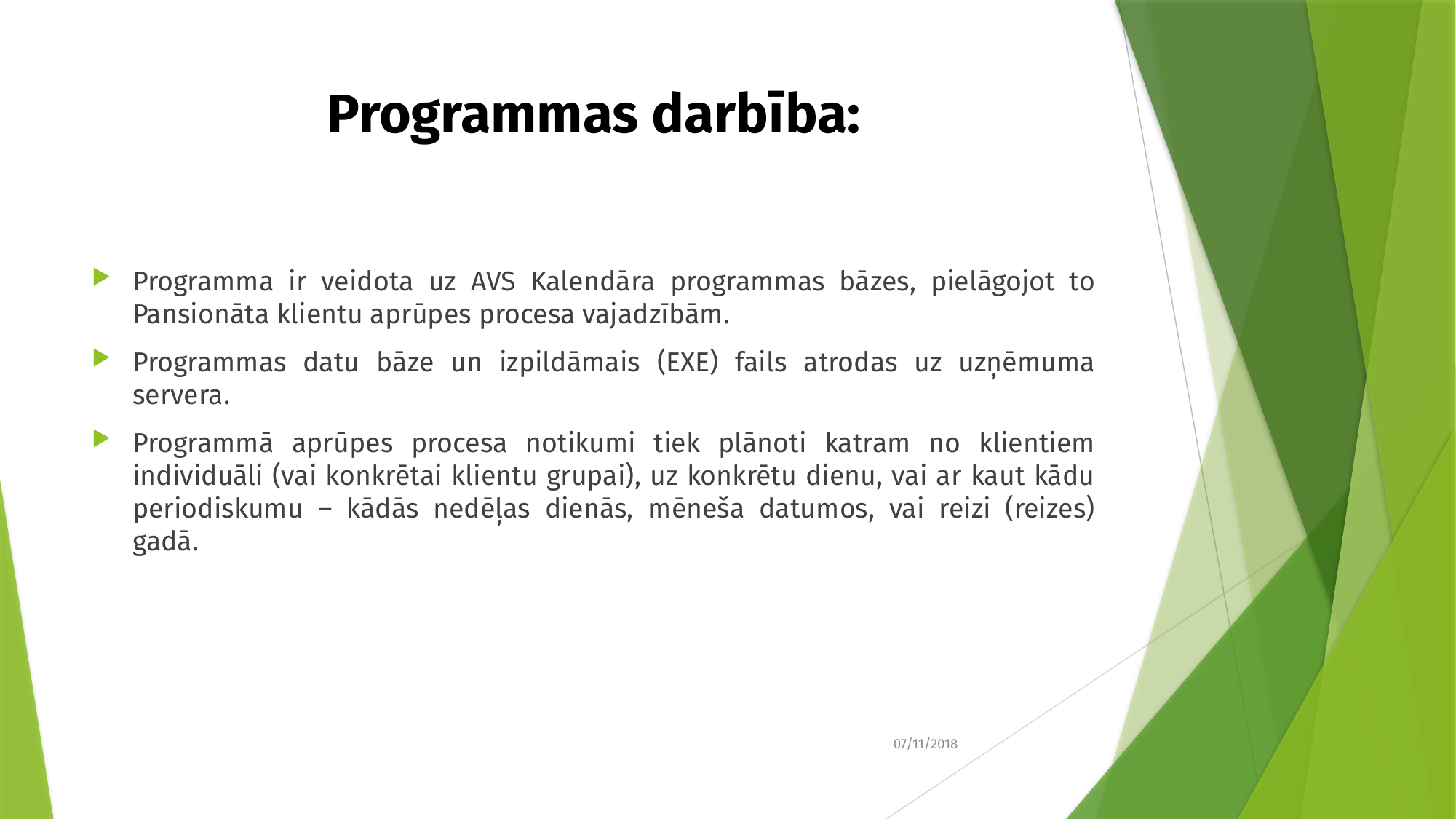

# Programmas darbība:
Programma ir veidota uz AVS Kalendāra programmas bāzes, pielāgojot to Pansionāta klientu aprūpes procesa vajadzībām.
Programmas datu bāze un izpildāmais (EXE) fails atrodas uz uzņēmuma servera.
Programmā aprūpes procesa notikumi tiek plānoti katram no klientiem individuāli (vai konkrētai klientu grupai), uz konkrētu dienu, vai ar kaut kādu periodiskumu – kādās nedēļas dienās, mēneša datumos, vai reizi (reizes) gadā.
07/11/2018